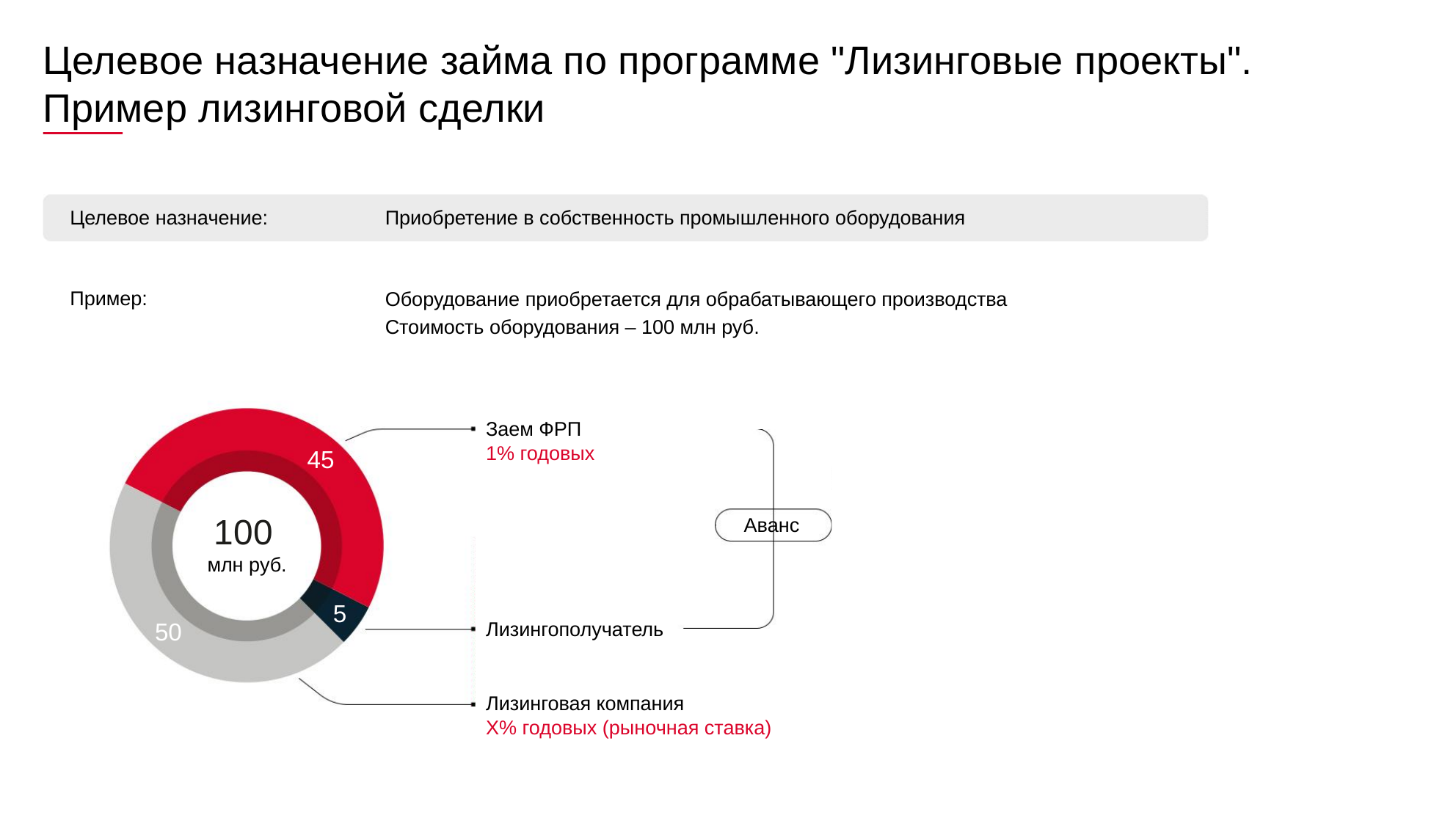

Целевое назначение займа по программе "Лизинговые проекты".
Пример лизинговой сделки

Целевое назначение:
Пример:
Приобретение в собственность промышленного оборудования
Оборудование приобретается для обрабатывающего производства
Стоимость оборудования – 100 млн руб.

Заем ФРП

1% годовых
45
100
млн руб.
Аванс
5
50
Лизингополучатель
Лизинговая компания
Х% годовых (рыночная ставка)